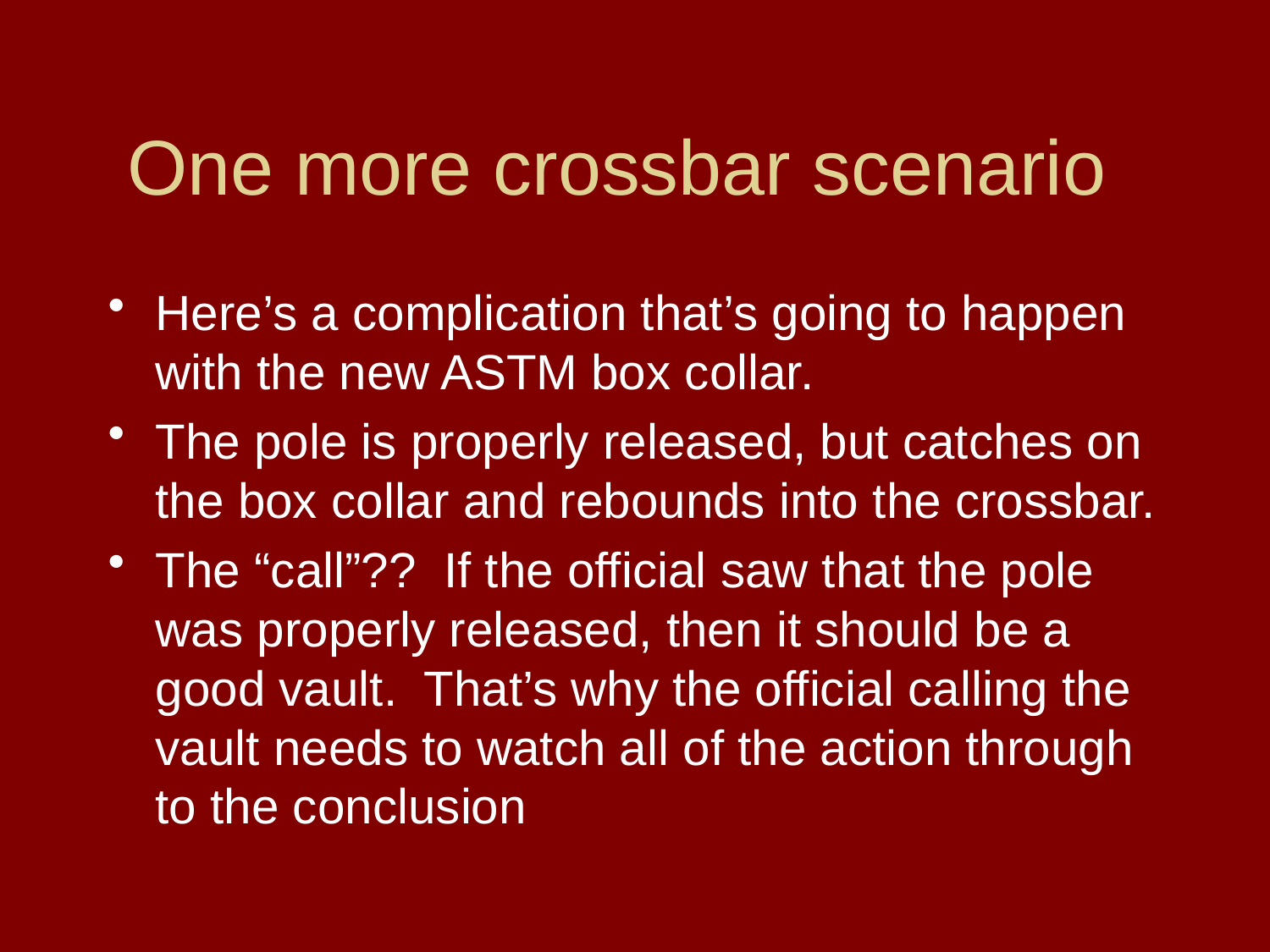

# One more crossbar scenario
Here’s a complication that’s going to happen with the new ASTM box collar.
The pole is properly released, but catches on the box collar and rebounds into the crossbar.
The “call”??  If the official saw that the pole was properly released, then it should be a good vault.  That’s why the official calling the vault needs to watch all of the action through to the conclusion